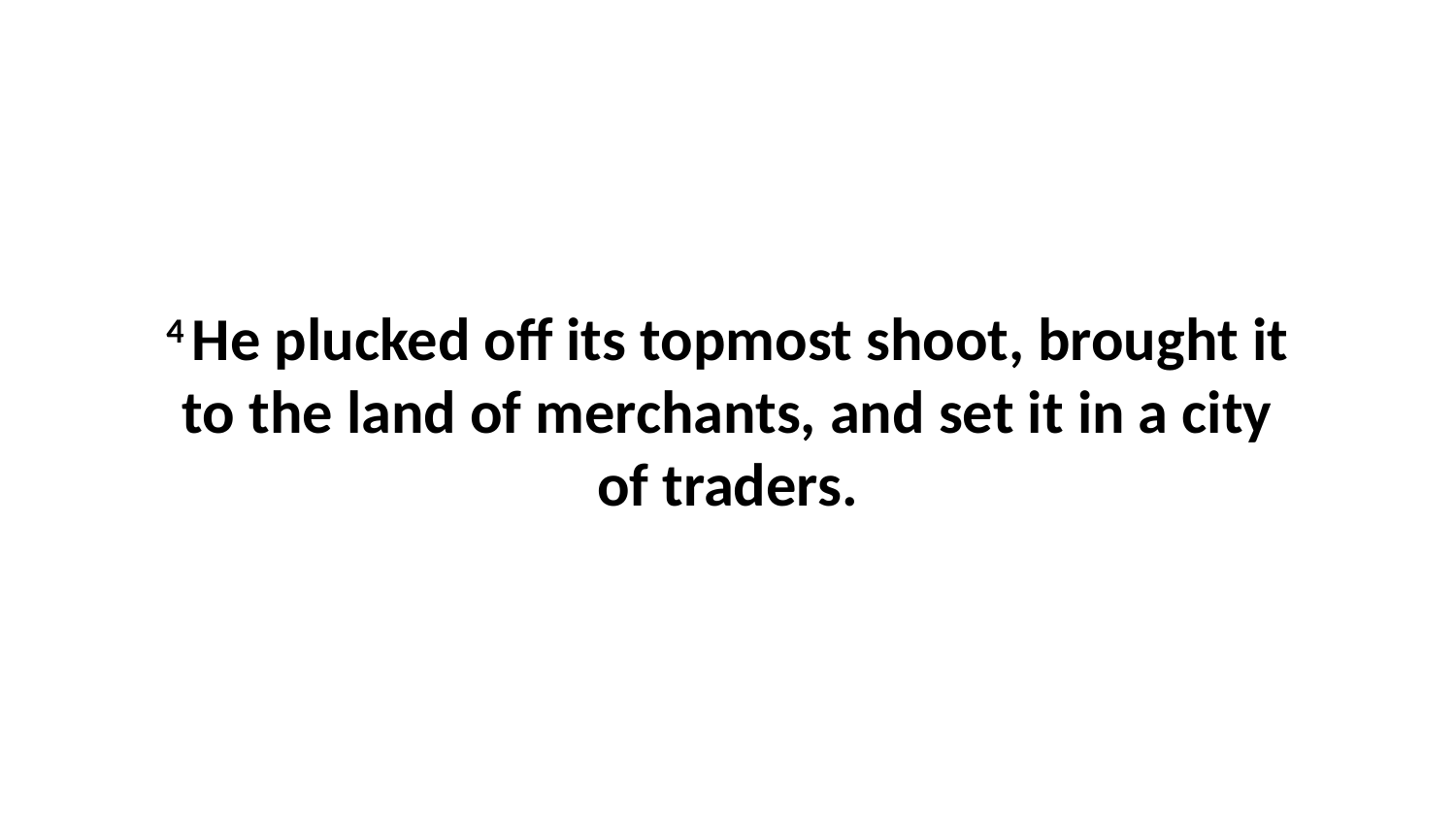

4 He plucked off its topmost shoot, brought it to the land of merchants, and set it in a city of traders.